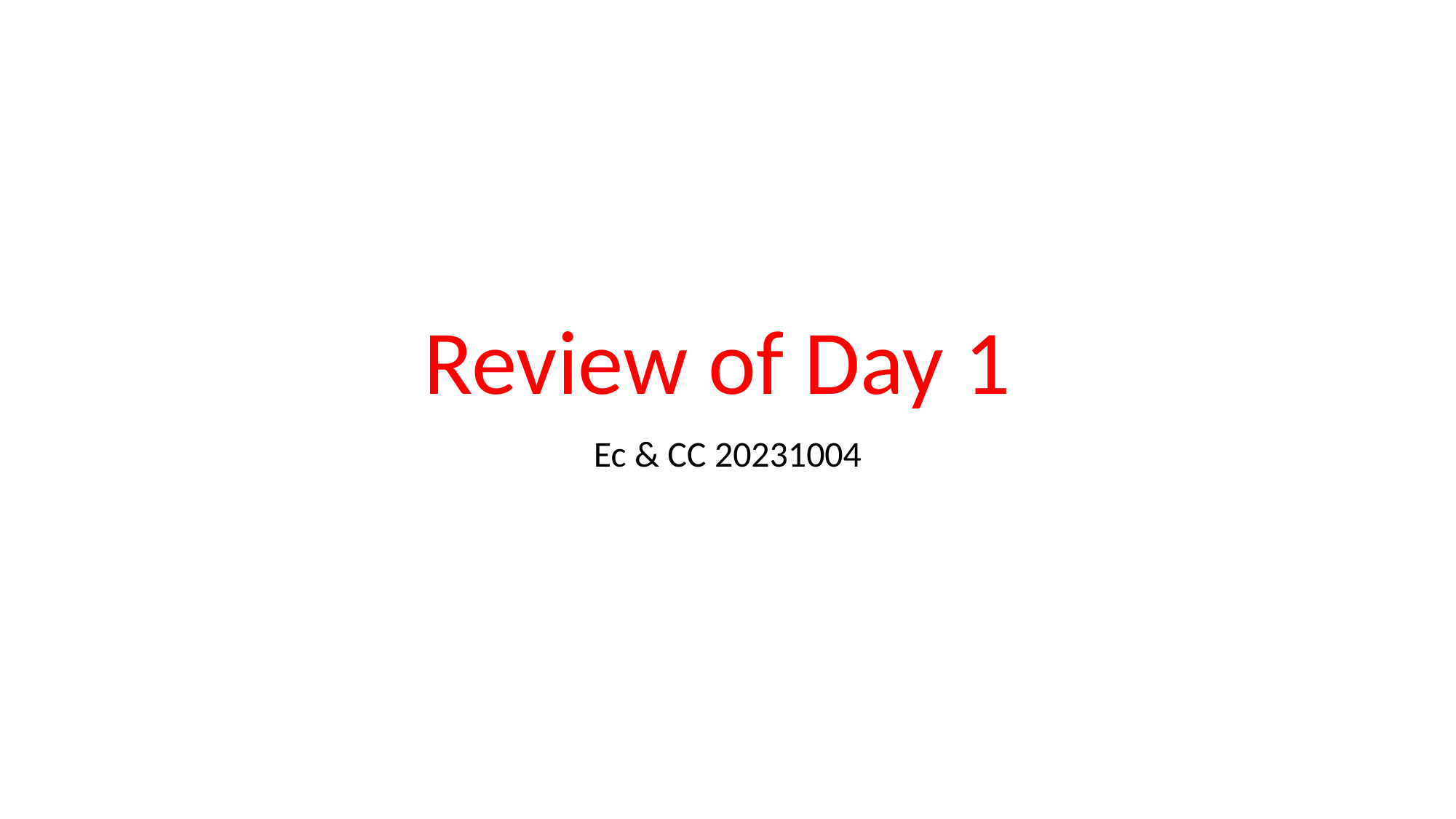

# Review of Day 1
Ec & CC 20231004